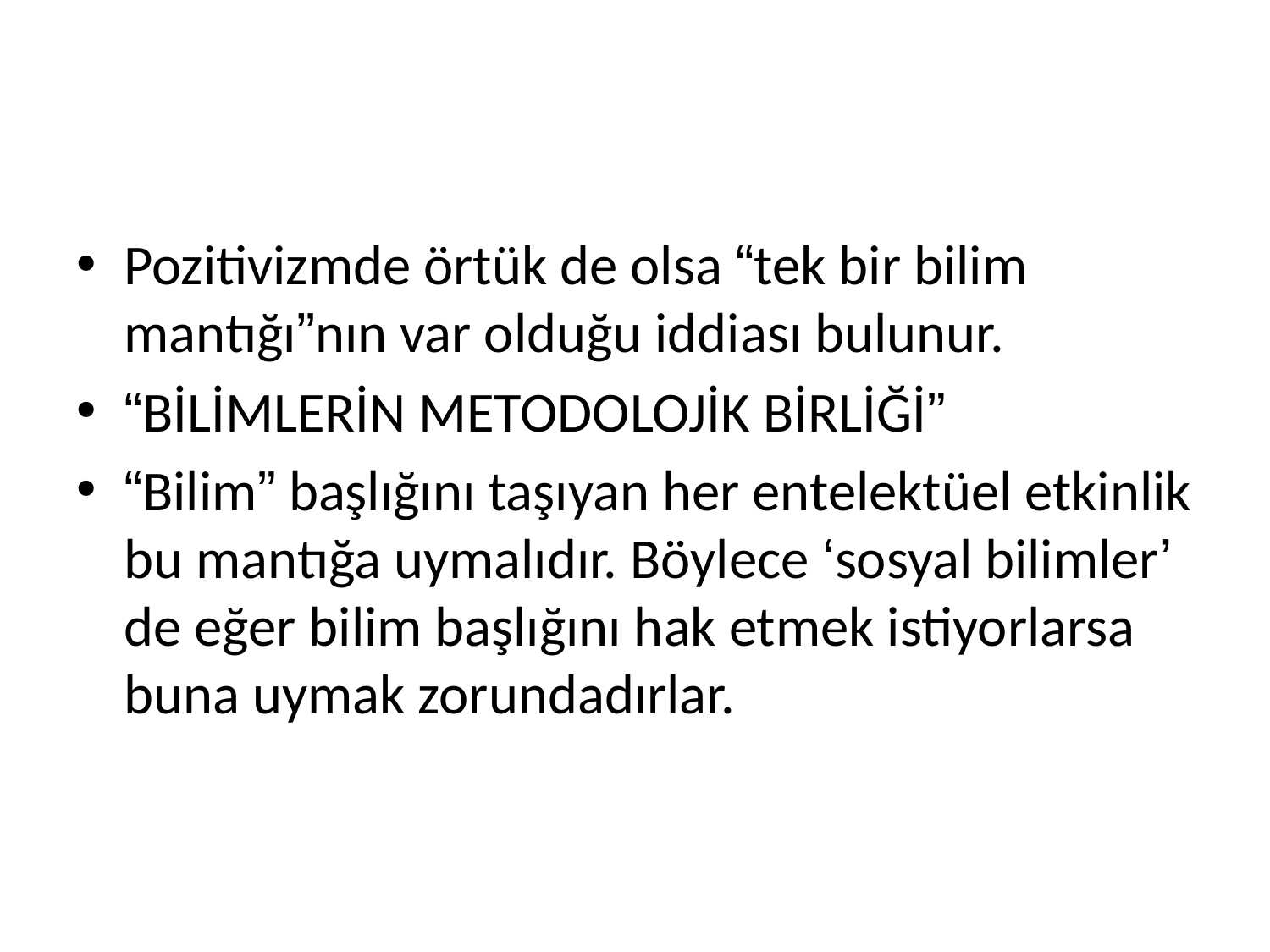

#
Pozitivizmde örtük de olsa “tek bir bilim mantığı”nın var olduğu iddiası bulunur.
“BİLİMLERİN METODOLOJİK BİRLİĞİ”
“Bilim” başlığını taşıyan her entelektüel etkinlik bu mantığa uymalıdır. Böylece ‘sosyal bilimler’ de eğer bilim başlığını hak etmek istiyorlarsa buna uymak zorundadırlar.